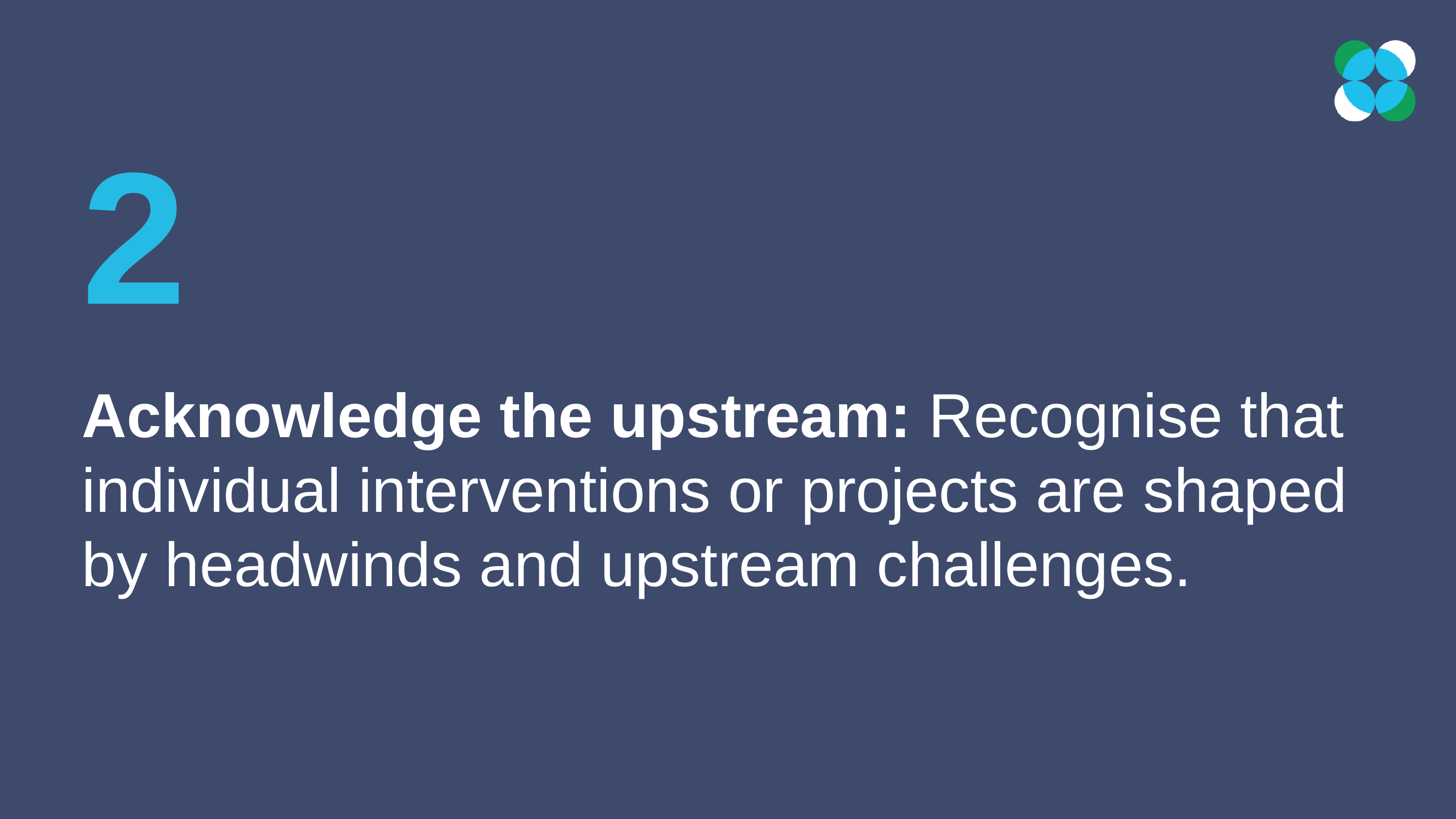

2
Acknowledge the upstream: Recognise that individual interventions or projects are shaped by headwinds and upstream challenges.